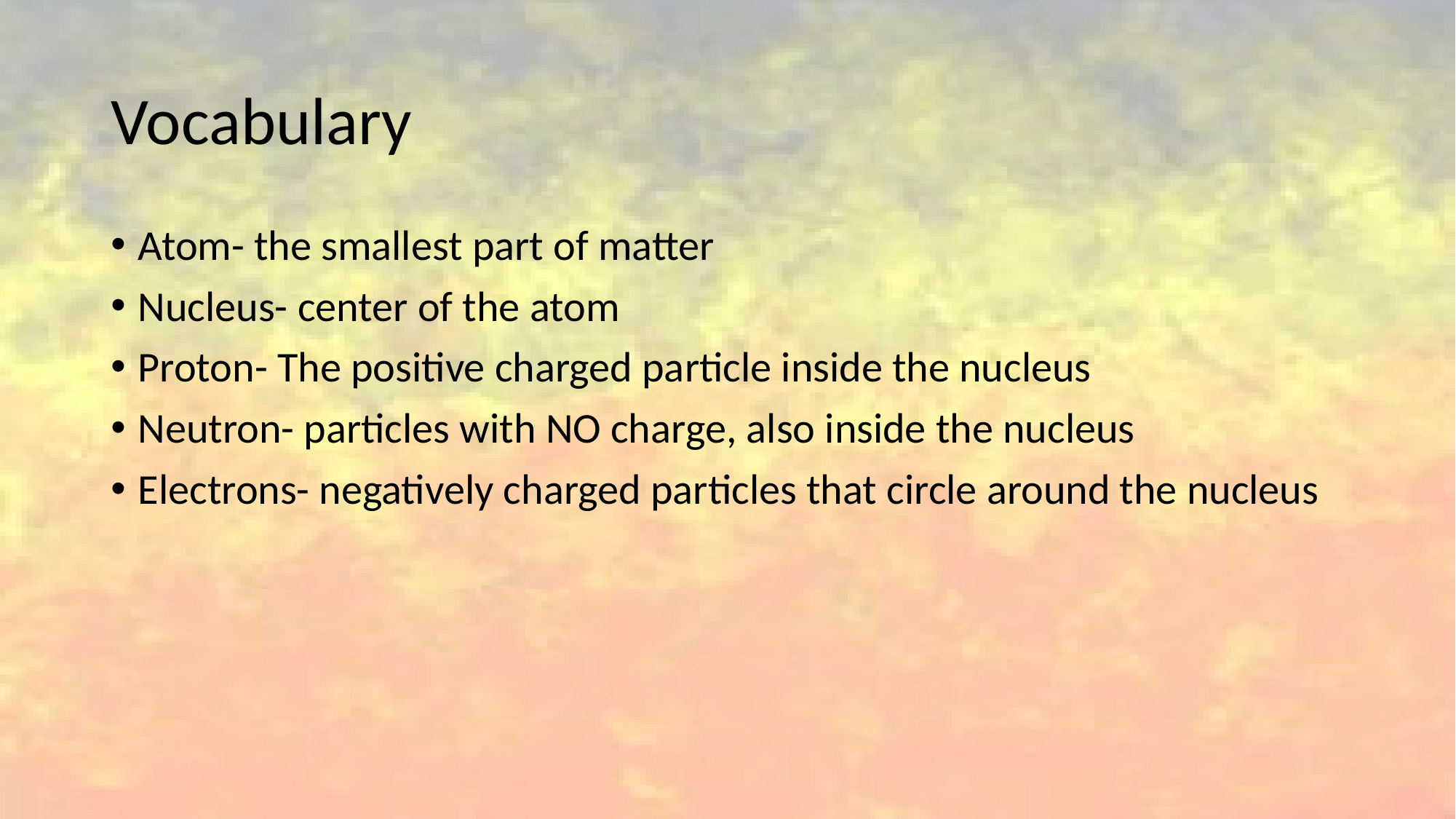

# Vocabulary
Atom- the smallest part of matter
Nucleus- center of the atom
Proton- The positive charged particle inside the nucleus
Neutron- particles with NO charge, also inside the nucleus
Electrons- negatively charged particles that circle around the nucleus